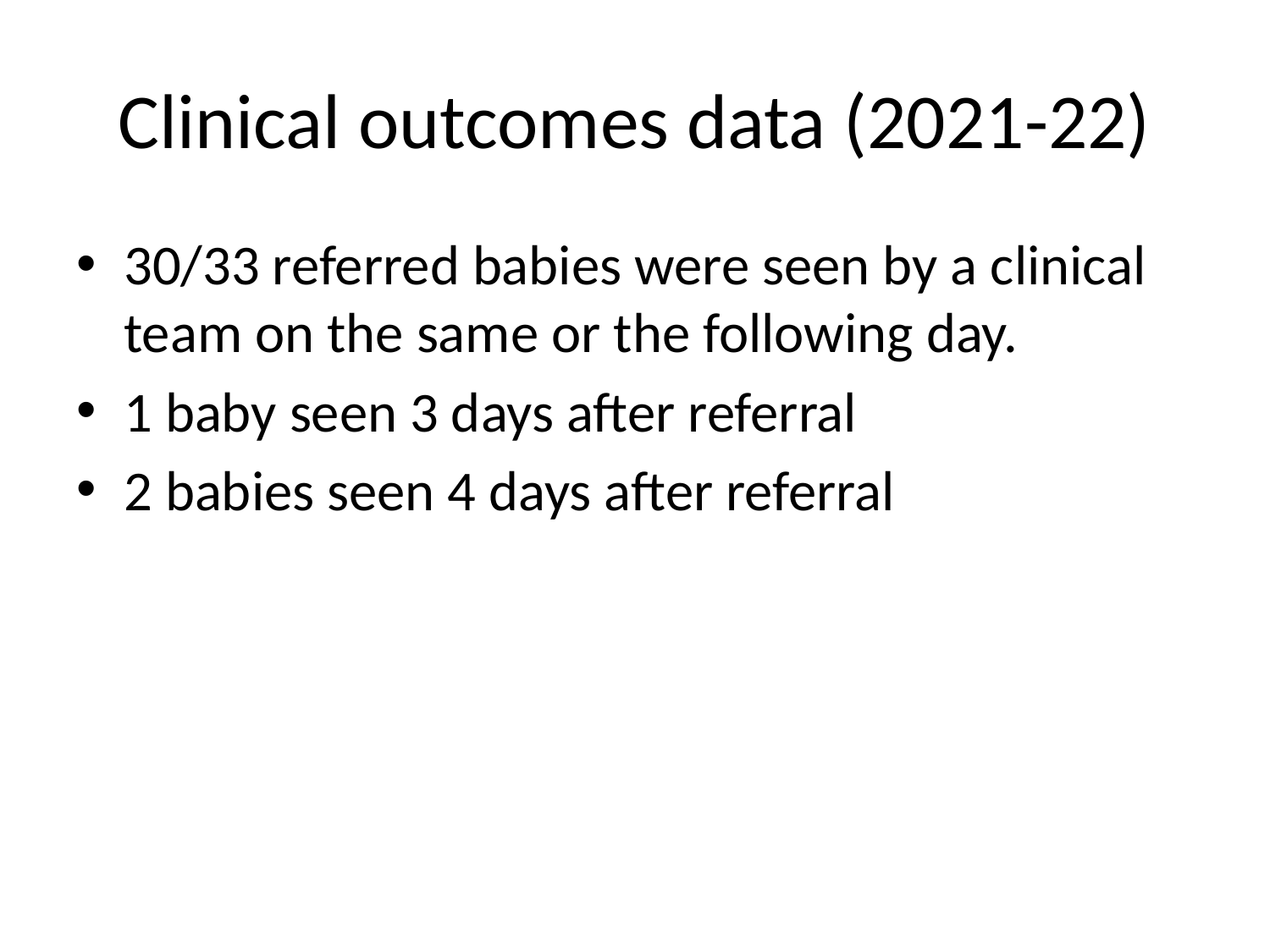

# Clinical outcomes data (2021-22)
30/33 referred babies were seen by a clinical team on the same or the following day.
1 baby seen 3 days after referral
2 babies seen 4 days after referral